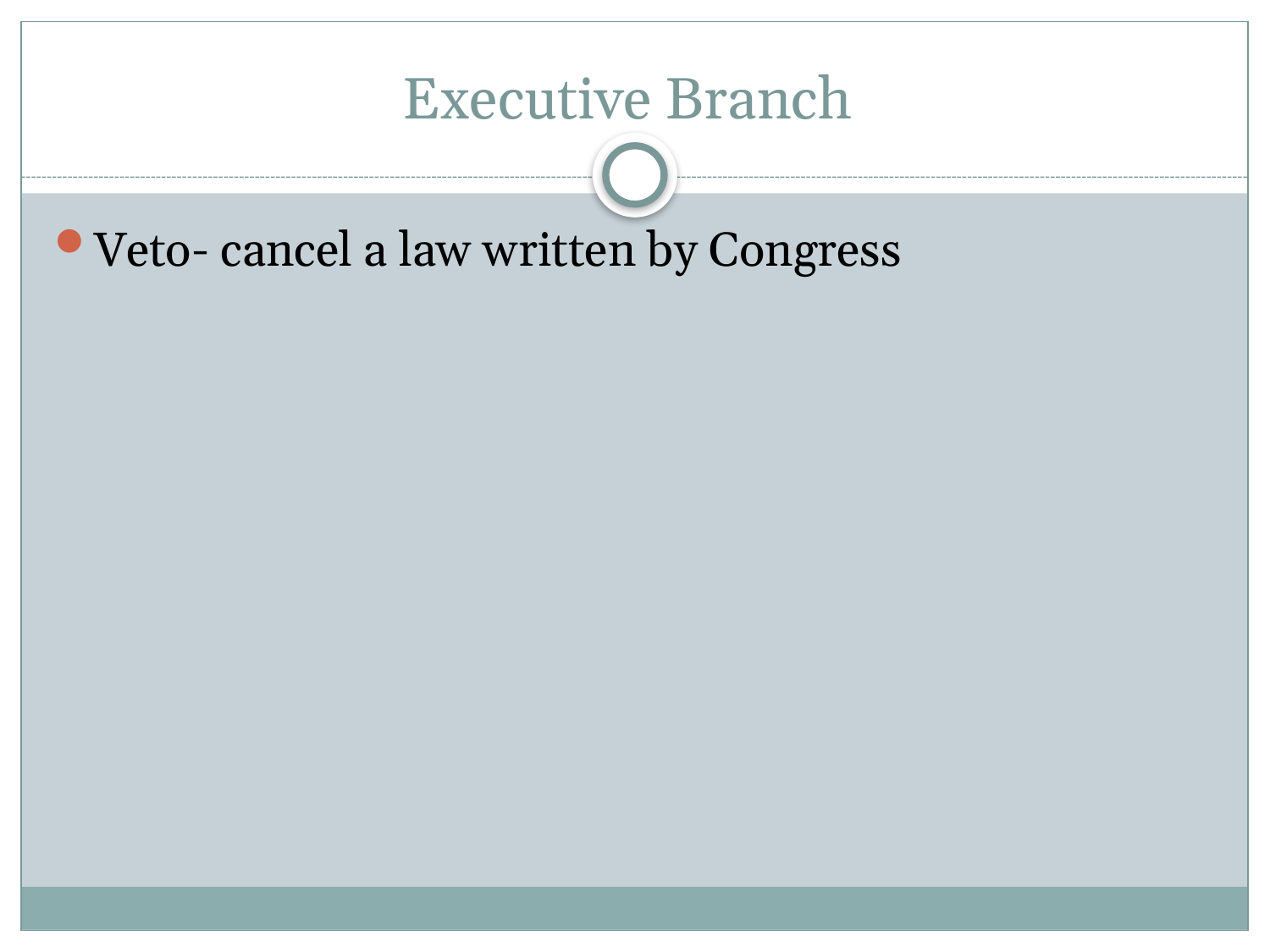

# Executive Branch
Veto- cancel a law written by Congress